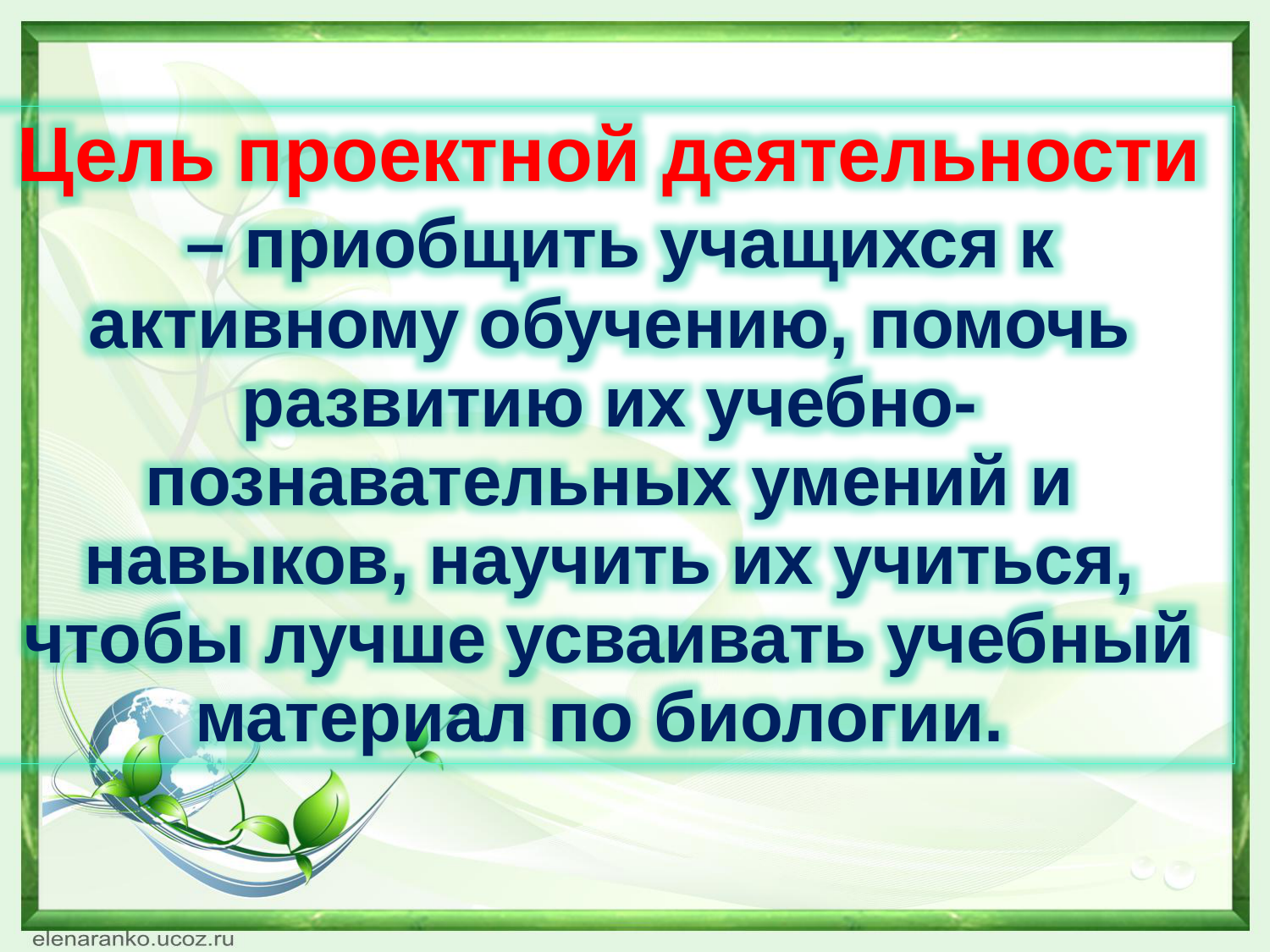

Цель проектной деятельности
 – приобщить учащихся к активному обучению, помочь развитию их учебно-познавательных умений и навыков, научить их учиться, чтобы лучше усваивать учебный материал по биологии.